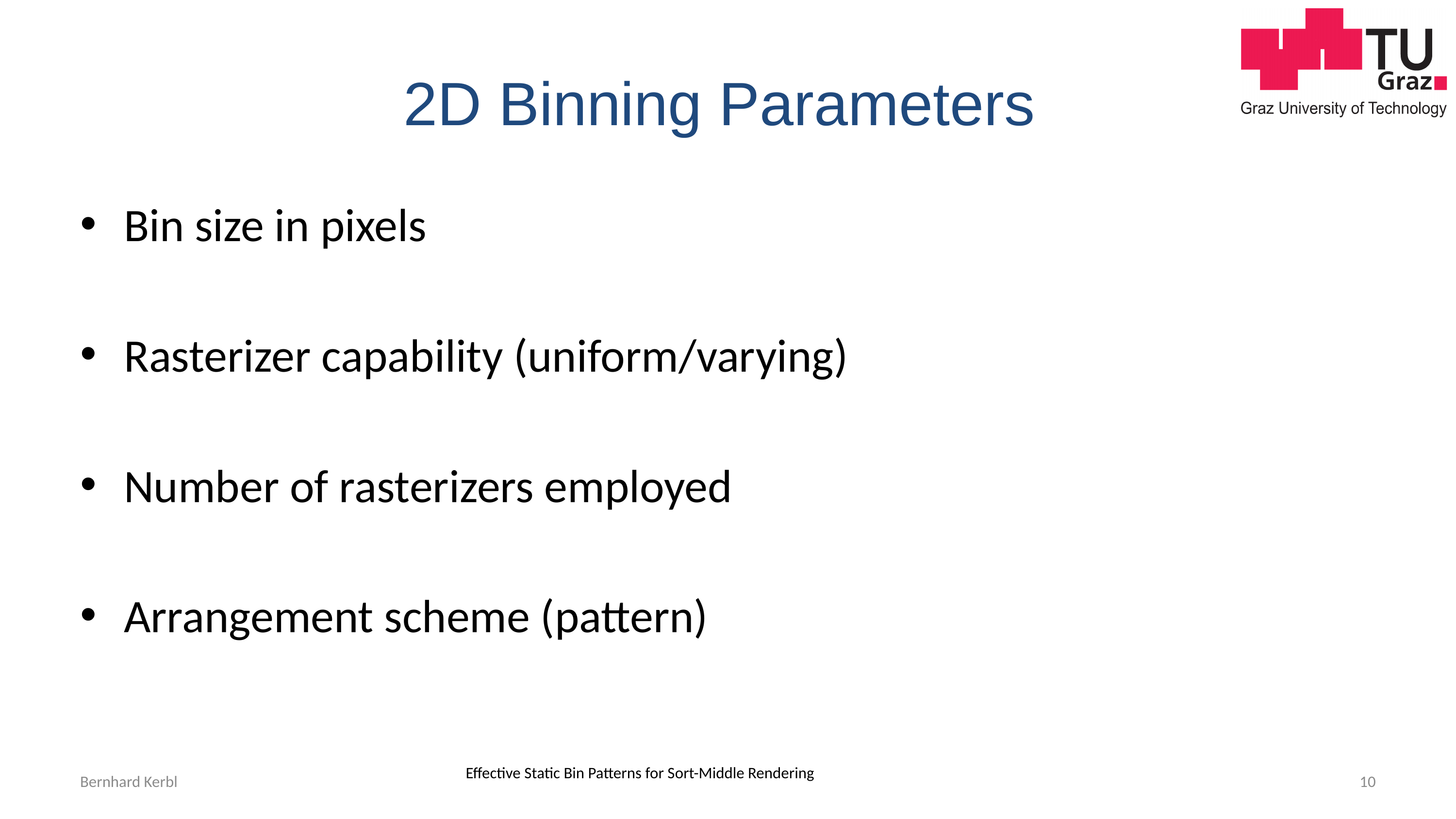

# 2D Binning Parameters
Bin size in pixels

Rasterizer capability (uniform/varying)

Number of rasterizers employed

Arrangement scheme (pattern)
Bernhard Kerbl
Effective Static Bin Patterns for Sort-Middle Rendering
10